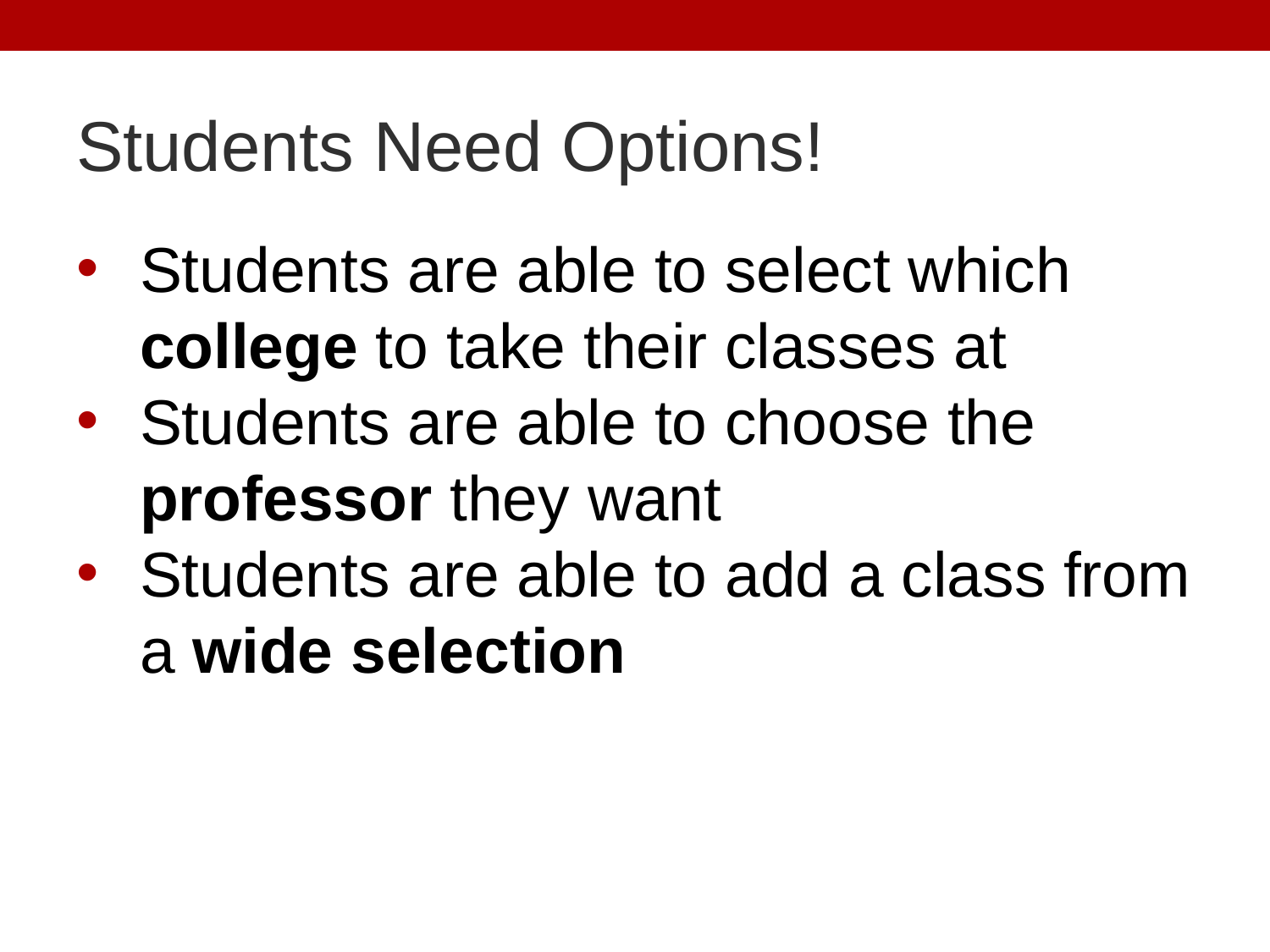

# Students Need Options!
Students are able to select which college to take their classes at
Students are able to choose the professor they want
Students are able to add a class from a wide selection